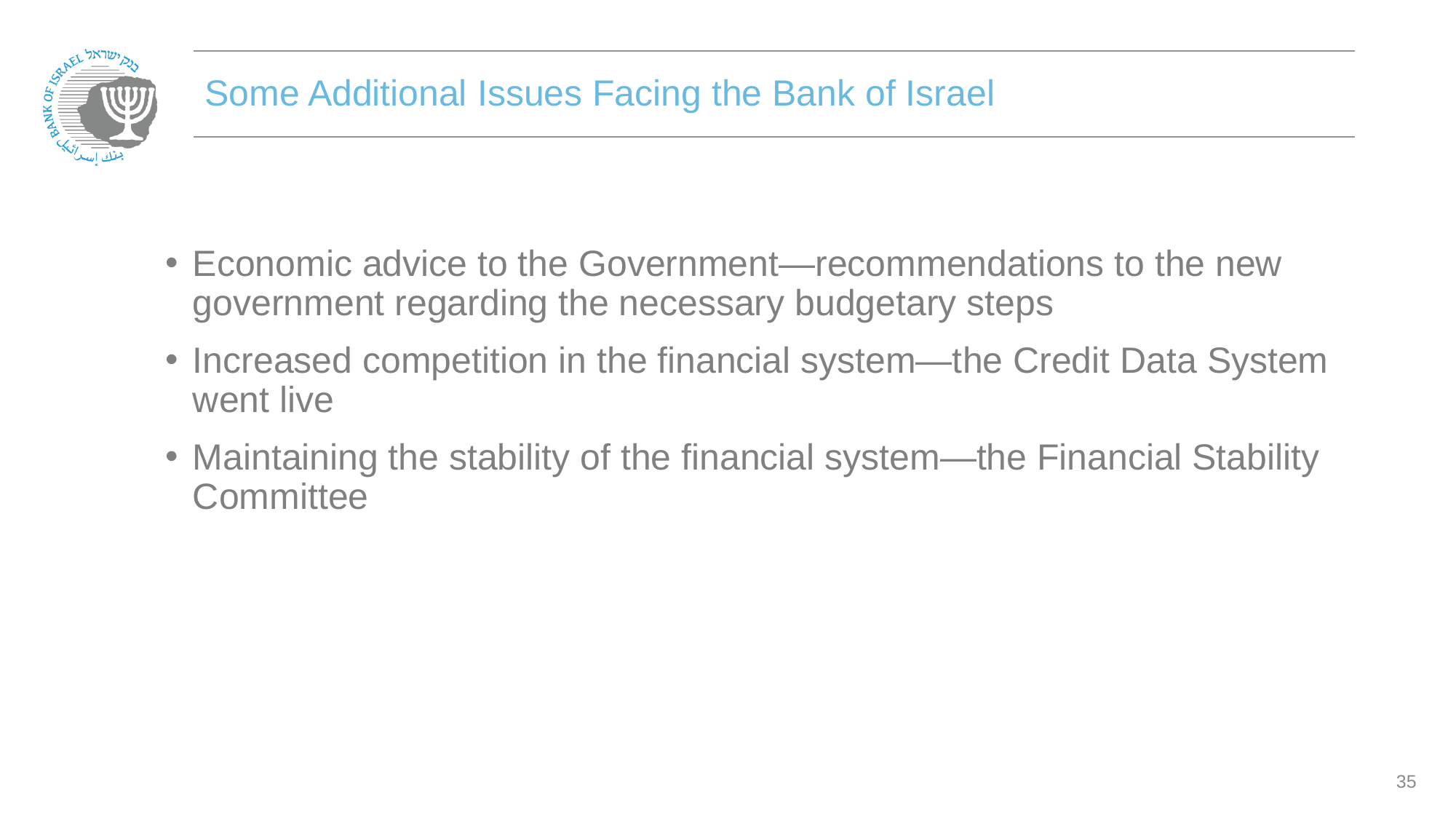

# Some Additional Issues Facing the Bank of Israel
Economic advice to the Government—recommendations to the new government regarding the necessary budgetary steps
Increased competition in the financial system—the Credit Data System went live
Maintaining the stability of the financial system—the Financial Stability Committee
35